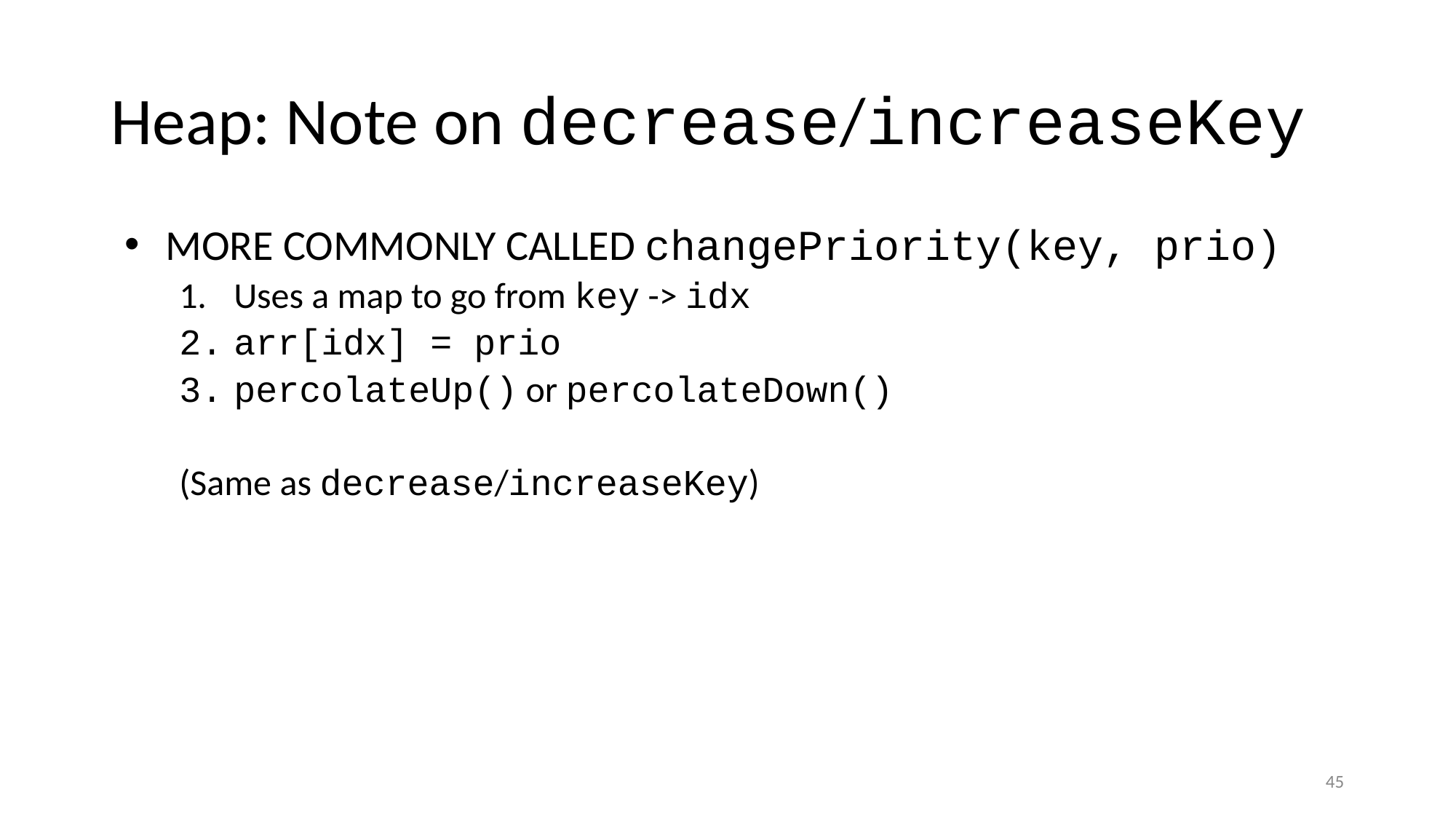

# Heap: Note on decrease/increaseKey
MORE COMMONLY CALLED changePriority(key, prio)
Uses a map to go from key -> idx
arr[idx] = prio
percolateUp() or percolateDown()

(Same as decrease/increaseKey)
45